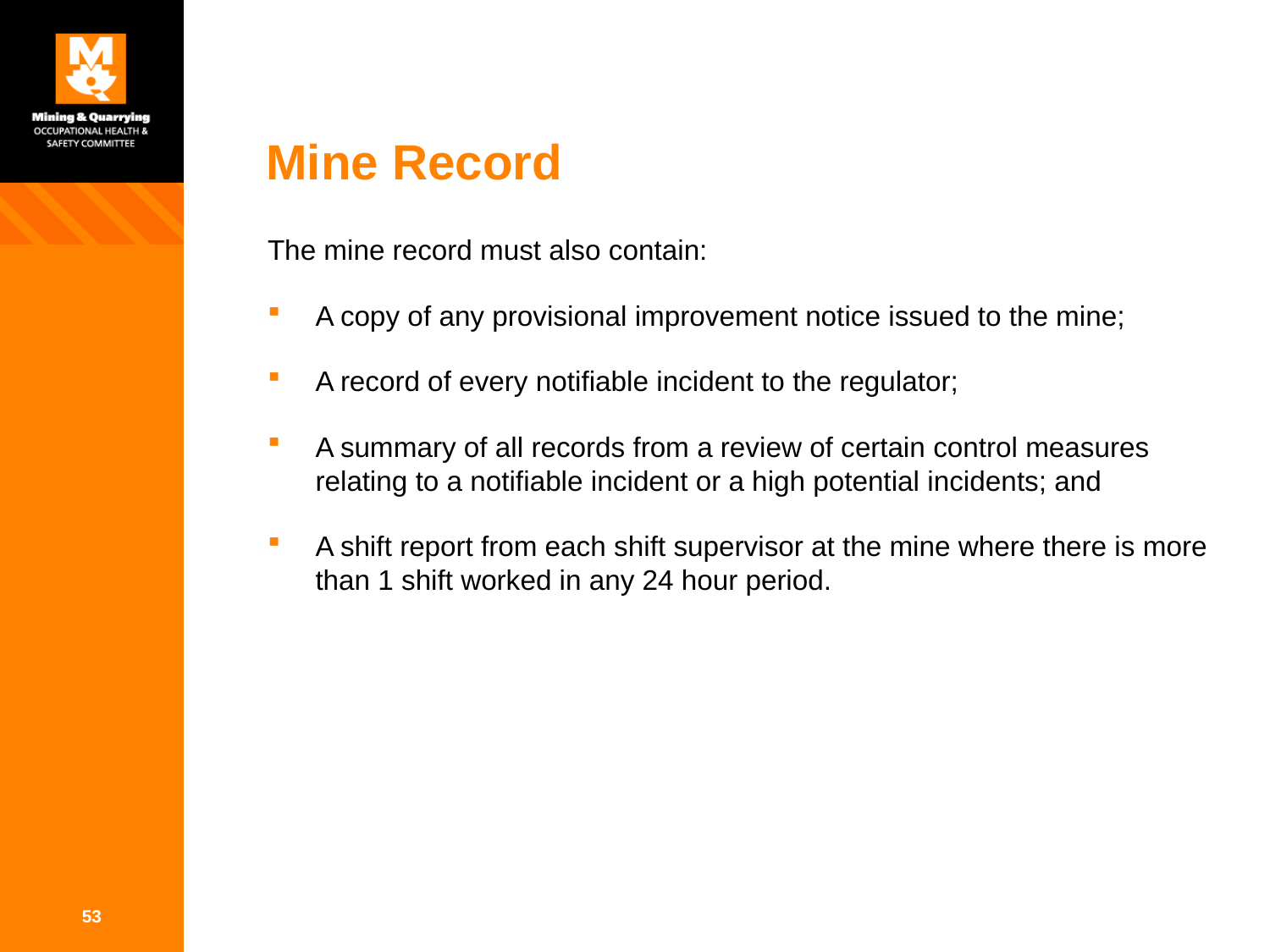

# Mine Record
The mine record must also contain:
A copy of any provisional improvement notice issued to the mine;
A record of every notifiable incident to the regulator;
A summary of all records from a review of certain control measures relating to a notifiable incident or a high potential incidents; and
A shift report from each shift supervisor at the mine where there is more than 1 shift worked in any 24 hour period.
53